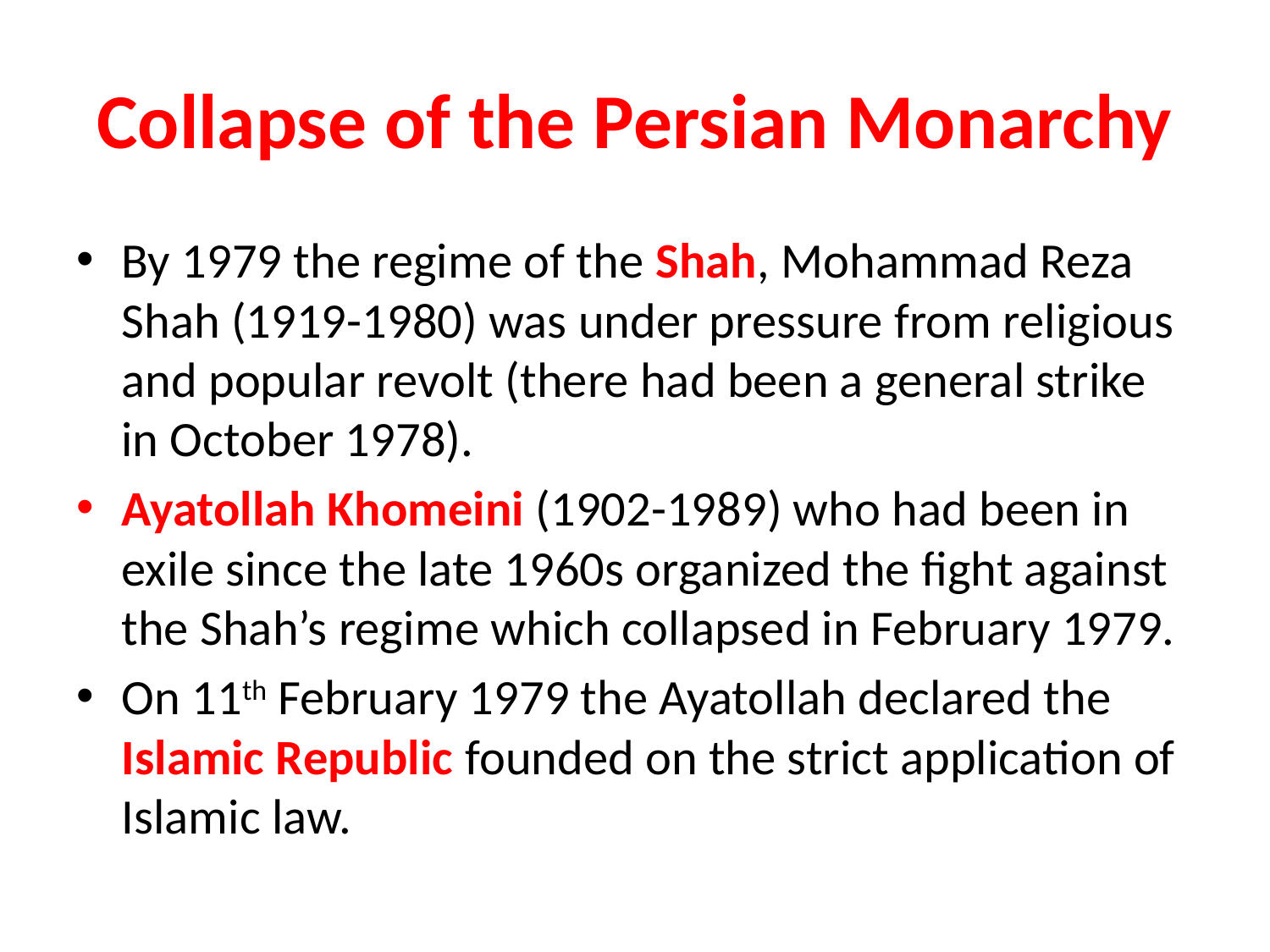

# Collapse of the Persian Monarchy
By 1979 the regime of the Shah, Mohammad Reza Shah (1919-1980) was under pressure from religious and popular revolt (there had been a general strike in October 1978).
Ayatollah Khomeini (1902-1989) who had been in exile since the late 1960s organized the fight against the Shah’s regime which collapsed in February 1979.
On 11th February 1979 the Ayatollah declared the Islamic Republic founded on the strict application of Islamic law.